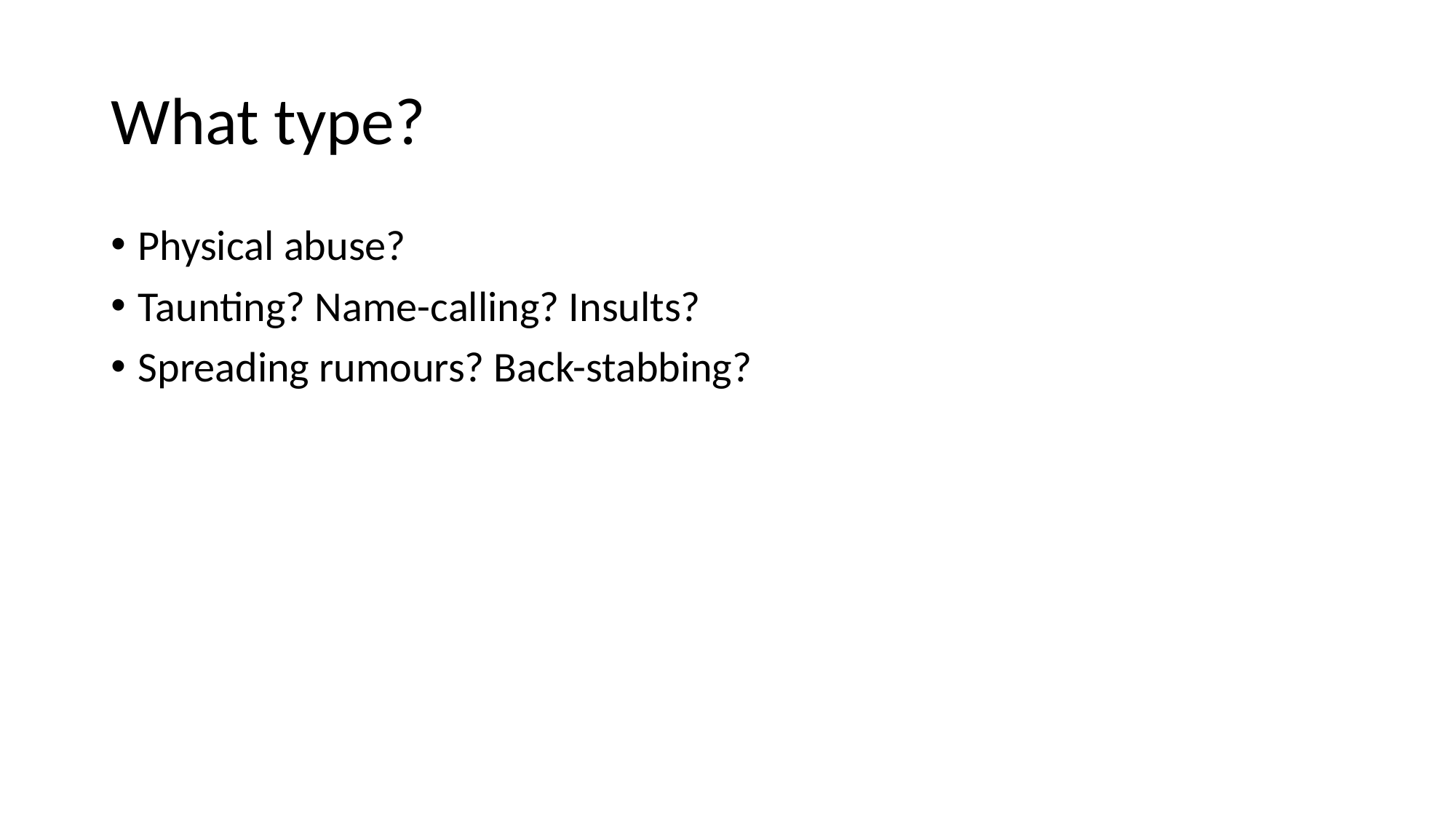

# What type?
Physical abuse?
Taunting? Name-calling? Insults?
Spreading rumours? Back-stabbing?